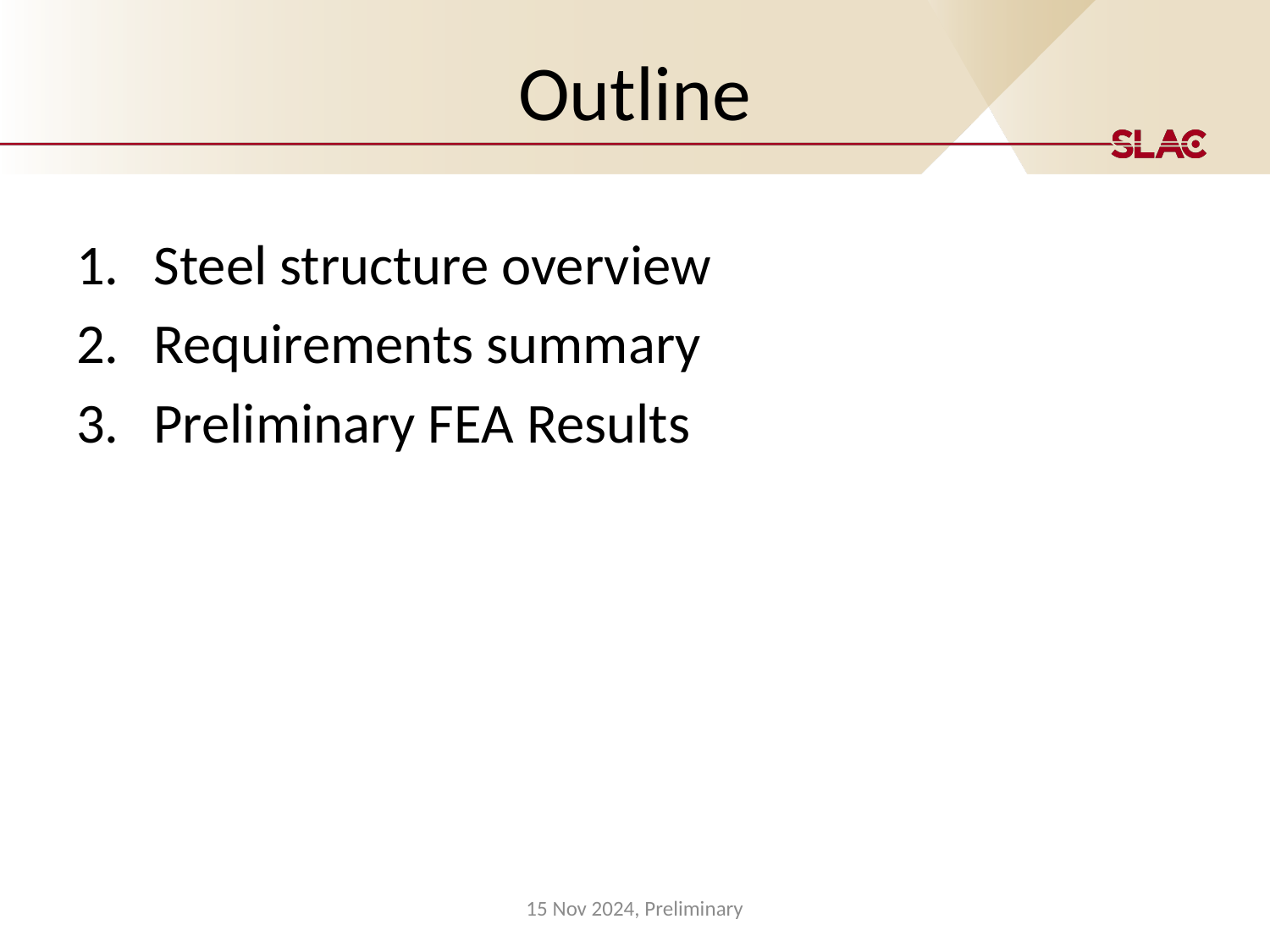

# Outline
Steel structure overview
Requirements summary
Preliminary FEA Results
15 Nov 2024, Preliminary